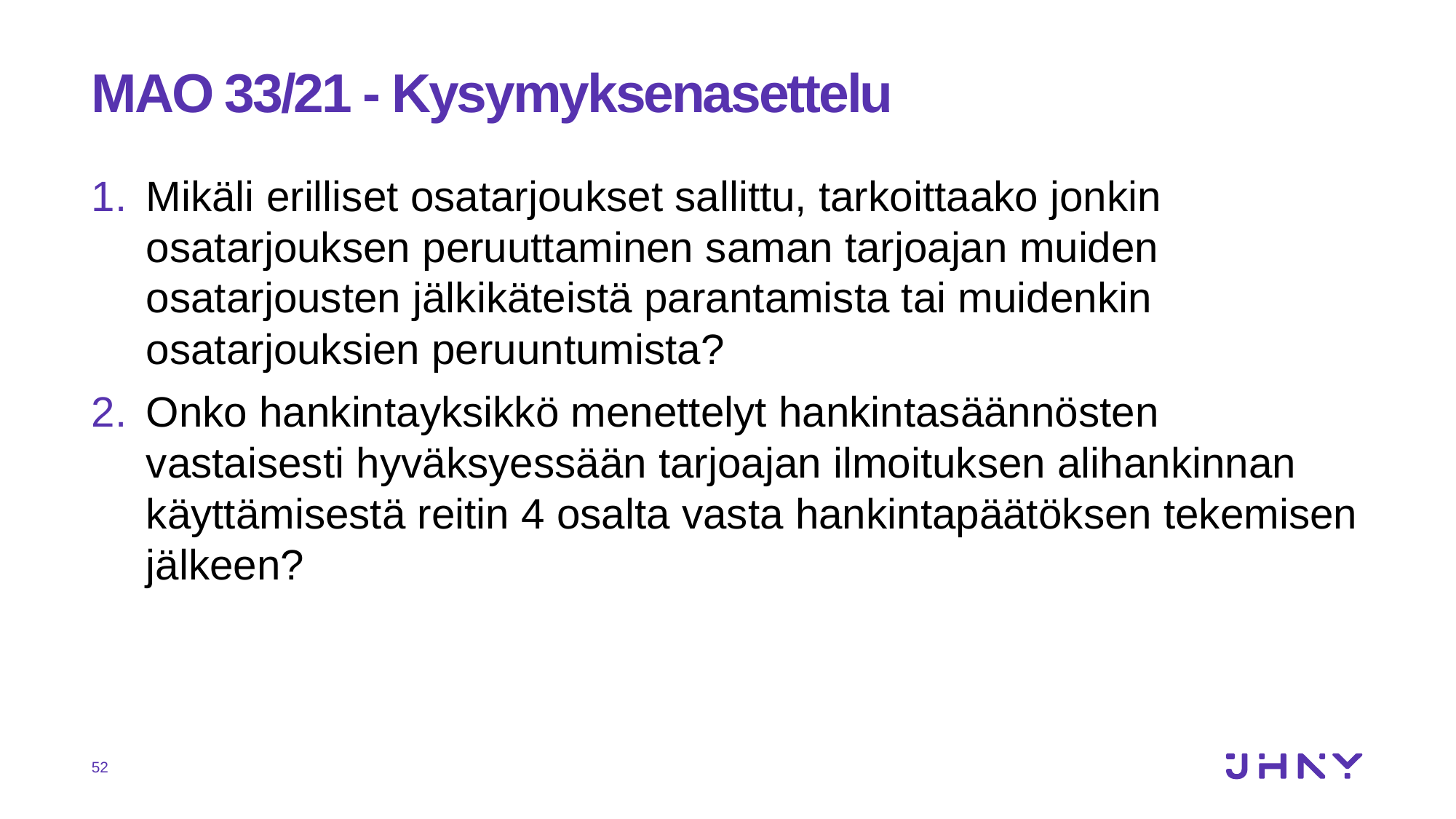

# MAO 33/21 - Kysymyksenasettelu
Mikäli erilliset osatarjoukset sallittu, tarkoittaako jonkin osatarjouksen peruuttaminen saman tarjoajan muiden osatarjousten jälkikäteistä parantamista tai muidenkin osatarjouksien peruuntumista?
Onko hankintayksikkö menettelyt hankintasäännösten vastaisesti hyväksyessään tarjoajan ilmoituksen alihankinnan käyttämisestä reitin 4 osalta vasta hankintapäätöksen tekemisen jälkeen?
52